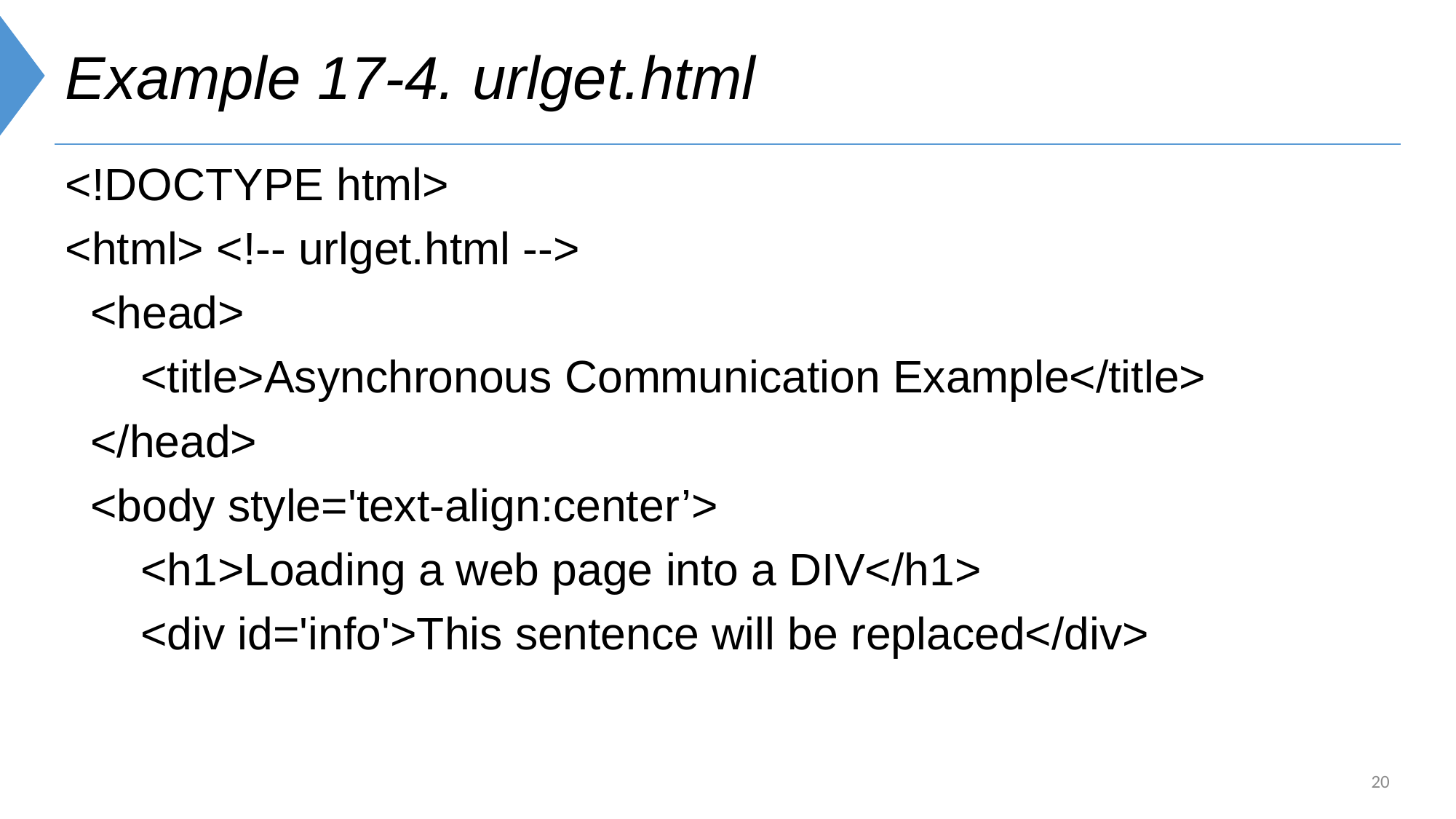

# Example 17-4. urlget.html
<!DOCTYPE html>
<html> <!-- urlget.html -->
  <head>
      <title>Asynchronous Communication Example</title>
  </head>
  <body style='text-align:center’>
      <h1>Loading a web page into a DIV</h1>
      <div id='info'>This sentence will be replaced</div>
20